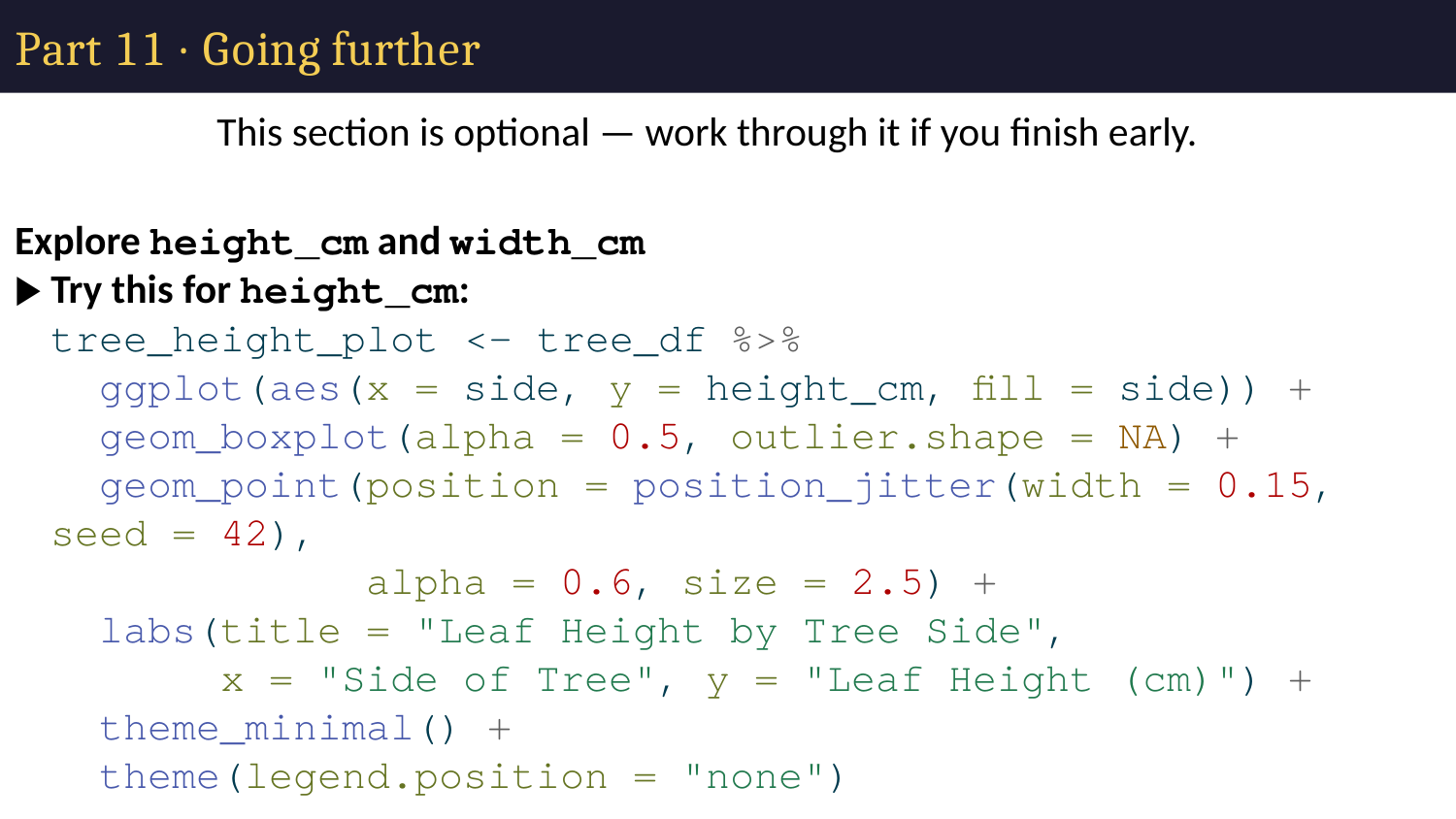

# Part 11 · Going further
This section is optional — work through it if you finish early.
Explore height_cm and width_cm
▶ Try this for height_cm:
tree_height_plot <- tree_df %>%
  ggplot(aes(x = side, y = height_cm, fill = side)) +
  geom_boxplot(alpha = 0.5, outlier.shape = NA) +
  geom_point(position = position_jitter(width = 0.15, seed = 42),
             alpha = 0.6, size = 2.5) +
  labs(title = "Leaf Height by Tree Side",
       x = "Side of Tree", y = "Leaf Height (cm)") +
  theme_minimal() +
  theme(legend.position = "none")
tree_height_plot
✏️ Your turn: Make the same plot for width_cm. Copy and adapt the code above.
# Write your modified code here:
Use mutate() to add a column, then plot it
▶ Try this:
# Add size_class column, then make a bar chart tree_df %>% mutate(size_class = if_else(weight_g > 5, "large", "small")) %>% ggplot(aes(x = side, fill = size_class)) + geom_bar(position = "dodge") + labs(title = "Number of large vs small leaves by side", x = "Side", y = "Count", fill = "Size class") + theme_minimal()
✏️ Your turn: What does position = "dodge" do to the bars? What happens if you change it to position = "fill"?
dodge does:
fill does:
Violin plots
▶ Try this:
tree_violin_plot <- tree_df %>%
  ggplot(aes(x = side, y = weight_g, fill = side)) +
  geom_violin(alpha = 0.5) +
  geom_point(position = position_jitter(width = 0.1, seed = 42),
             alpha = 0.6, size = 2) +
  labs(title = "Violin Plot of Leaf Weight",
       x = "Side of Tree", y = "Leaf Weight (g)") +
  theme_minimal() +
  theme(legend.position = "none")
tree_violin_plot
✏️ Your turn: What does the width of the violin at any given weight value show you, compared to a boxplot?
Your observation: